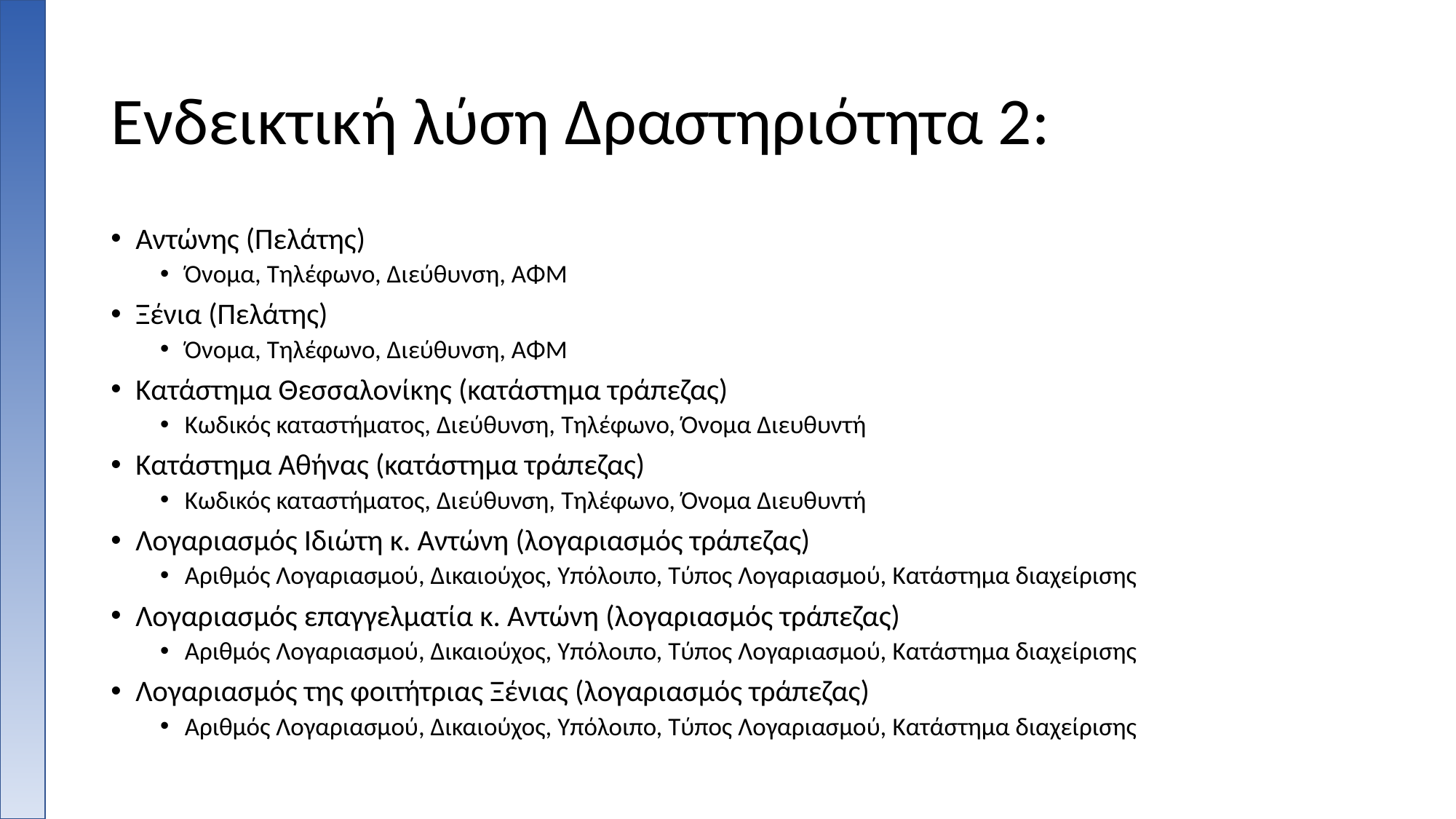

# Ενδεικτική λύση Δραστηριότητα 2:
Αντώνης (Πελάτης)
Όνομα, Τηλέφωνο, Διεύθυνση, ΑΦΜ
Ξένια (Πελάτης)
Όνομα, Τηλέφωνο, Διεύθυνση, ΑΦΜ
Κατάστημα Θεσσαλονίκης (κατάστημα τράπεζας)
Κωδικός καταστήματος, Διεύθυνση, Τηλέφωνο, Όνομα Διευθυντή
Κατάστημα Αθήνας (κατάστημα τράπεζας)
Κωδικός καταστήματος, Διεύθυνση, Τηλέφωνο, Όνομα Διευθυντή
Λογαριασμός Ιδιώτη κ. Αντώνη (λογαριασμός τράπεζας)
Αριθμός Λογαριασμού, Δικαιούχος, Υπόλοιπο, Τύπος Λογαριασμού, Κατάστημα διαχείρισης
Λογαριασμός επαγγελματία κ. Αντώνη (λογαριασμός τράπεζας)
Αριθμός Λογαριασμού, Δικαιούχος, Υπόλοιπο, Τύπος Λογαριασμού, Κατάστημα διαχείρισης
Λογαριασμός της φοιτήτριας Ξένιας (λογαριασμός τράπεζας)
Αριθμός Λογαριασμού, Δικαιούχος, Υπόλοιπο, Τύπος Λογαριασμού, Κατάστημα διαχείρισης